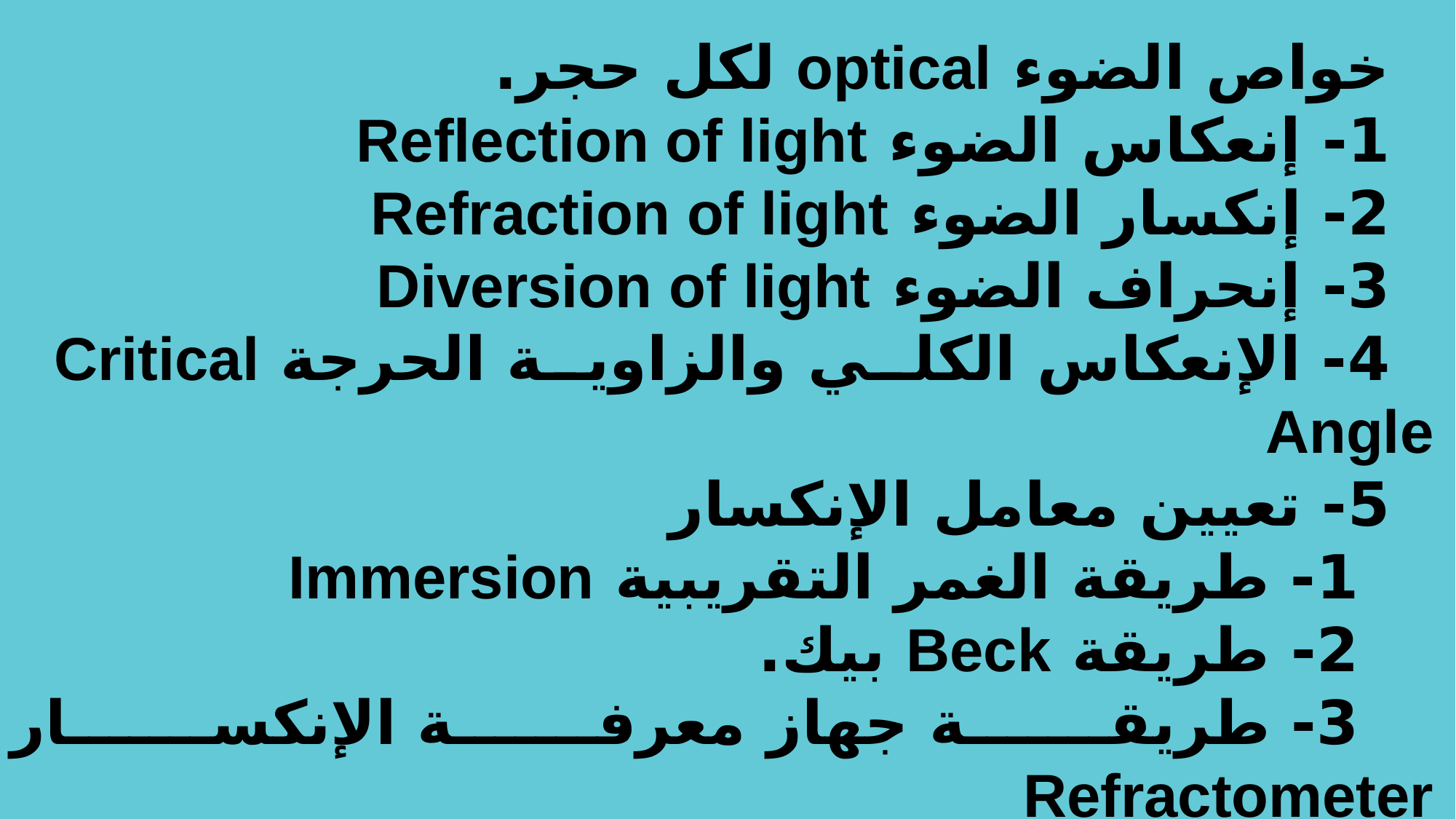

خواص الضوء optical لكل حجر.
1- إنعكاس الضوء Reflection of light
2- إنكسار الضوء Refraction of light
3- إنحراف الضوء Diversion of light
4- الإنعكاس الكلي والزاوية الحرجة Critical Angle
5- تعيين معامل الإنكسار
1- طريقة الغمر التقريبية Immersion
2- طريقة Beck بيك.
3- طريقة جهاز معرفة الإنكسار Refractometer
4- استخدام جهاز سميث Smith
5- استخدام جهاز Riner – رينر.